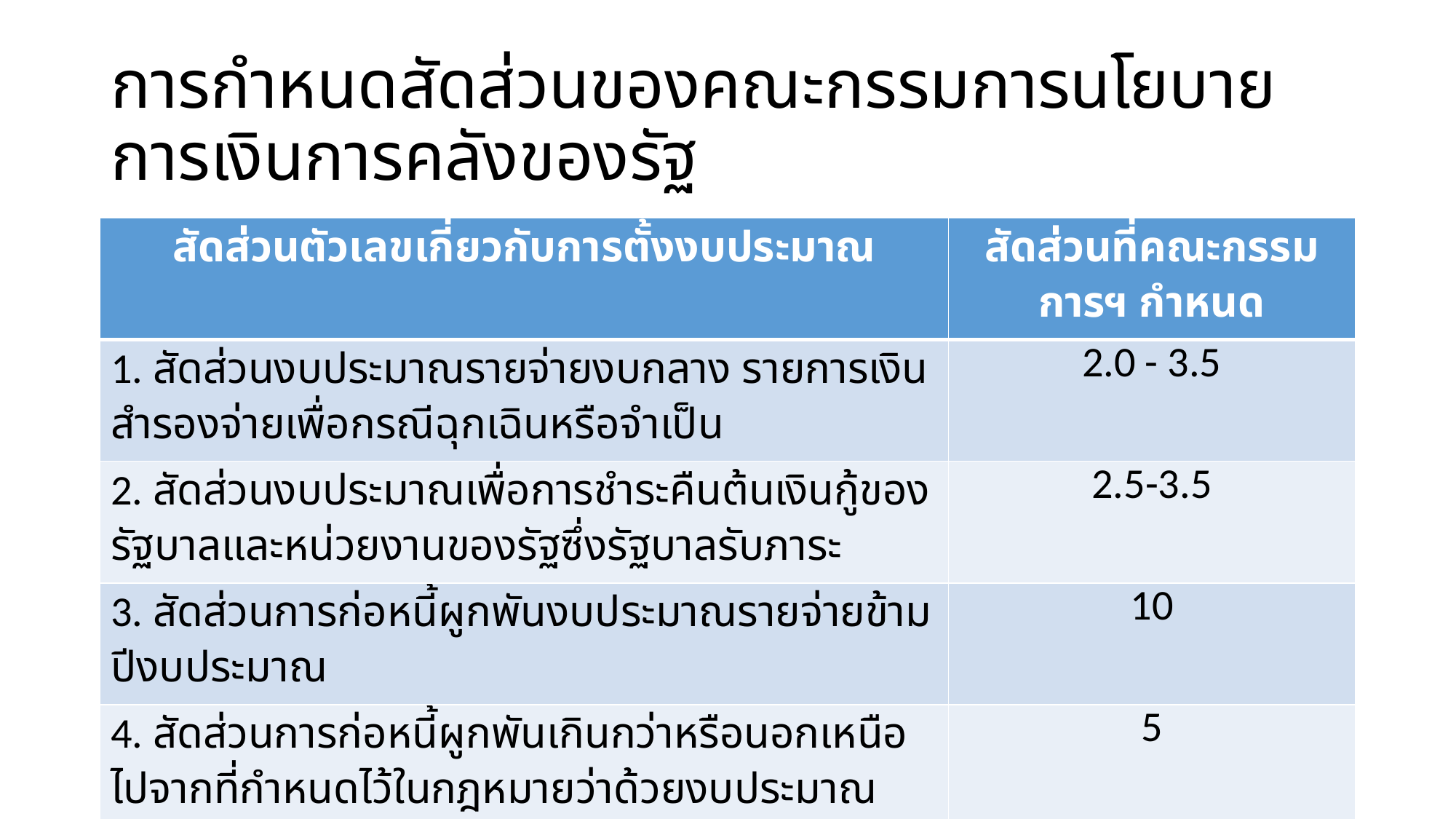

# การกำหนดสัดส่วนของคณะกรรมการนโยบายการเงินการคลังของรัฐ
| สัดส่วนตัวเลขเกี่ยวกับการตั้งงบประมาณ | สัดส่วนที่คณะกรรมการฯ กำหนด |
| --- | --- |
| 1. สัดส่วนงบประมาณรายจ่ายงบกลาง รายการเงินสำรองจ่ายเพื่อกรณีฉุกเฉินหรือจำเป็น | 2.0 - 3.5 |
| 2. สัดส่วนงบประมาณเพื่อการชำระคืนต้นเงินกู้ของรัฐบาลและหน่วยงานของรัฐซึ่งรัฐบาลรับภาระ | 2.5-3.5 |
| 3. สัดส่วนการก่อหนี้ผูกพันงบประมาณรายจ่ายข้ามปีงบประมาณ | 10 |
| 4. สัดส่วนการก่อหนี้ผูกพันเกินกว่าหรือนอกเหนือไปจากที่กำหนดไว้ในกฎหมายว่าด้วยงบประมาณรายจ่าย | 5 |
| 5. อัตราชดเชยค่าใช้จ่ายหรือการสูญเสียรายได้ของหน่วยงานของรัฐในการดำเนินกิจกรรม มาตรการ หรือโครงการตามที่กำหนดไว้ในมาตรา 28 | 30 |